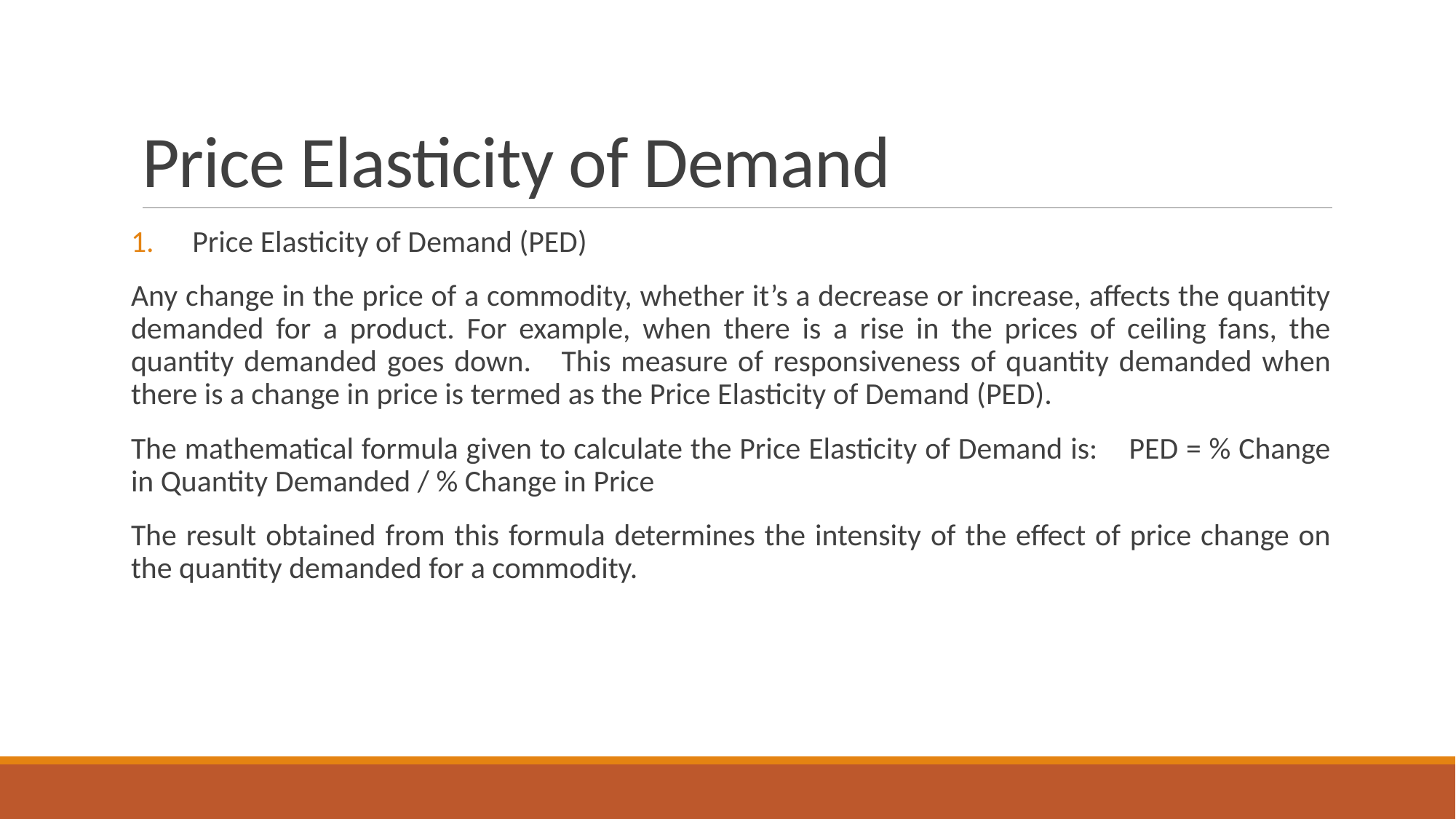

# Price Elasticity of Demand
Price Elasticity of Demand (PED)
Any change in the price of a commodity, whether it’s a decrease or increase, affects the quantity demanded for a product. For example, when there is a rise in the prices of ceiling fans, the quantity demanded goes down.   This measure of responsiveness of quantity demanded when there is a change in price is termed as the Price Elasticity of Demand (PED).
The mathematical formula given to calculate the Price Elasticity of Demand is:    PED = % Change in Quantity Demanded / % Change in Price
The result obtained from this formula determines the intensity of the effect of price change on the quantity demanded for a commodity.